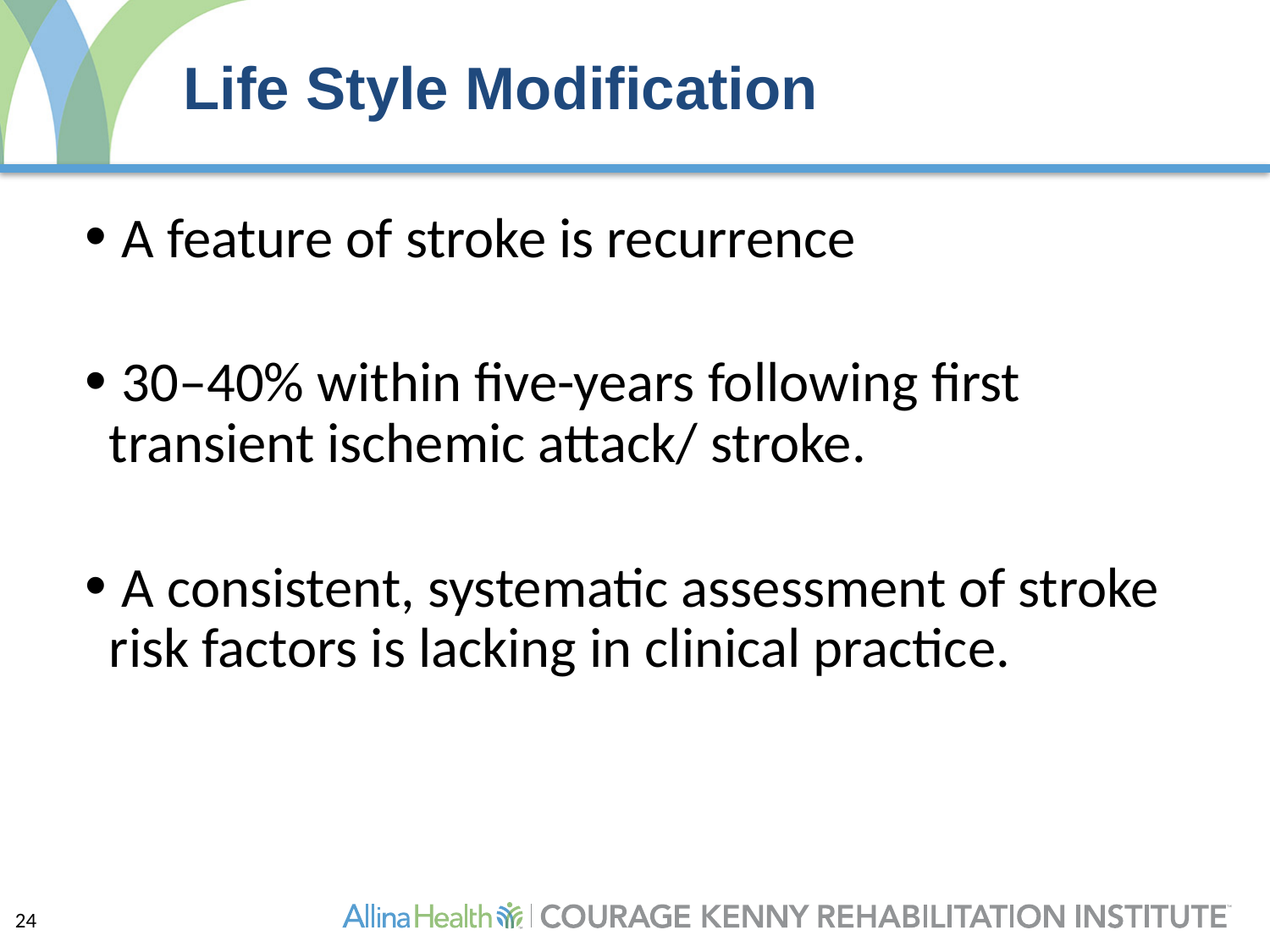

# Life Style Modification
 A feature of stroke is recurrence

 30–40% within five-years following first transient ischemic attack/ stroke.

 A consistent, systematic assessment of stroke risk factors is lacking in clinical practice.